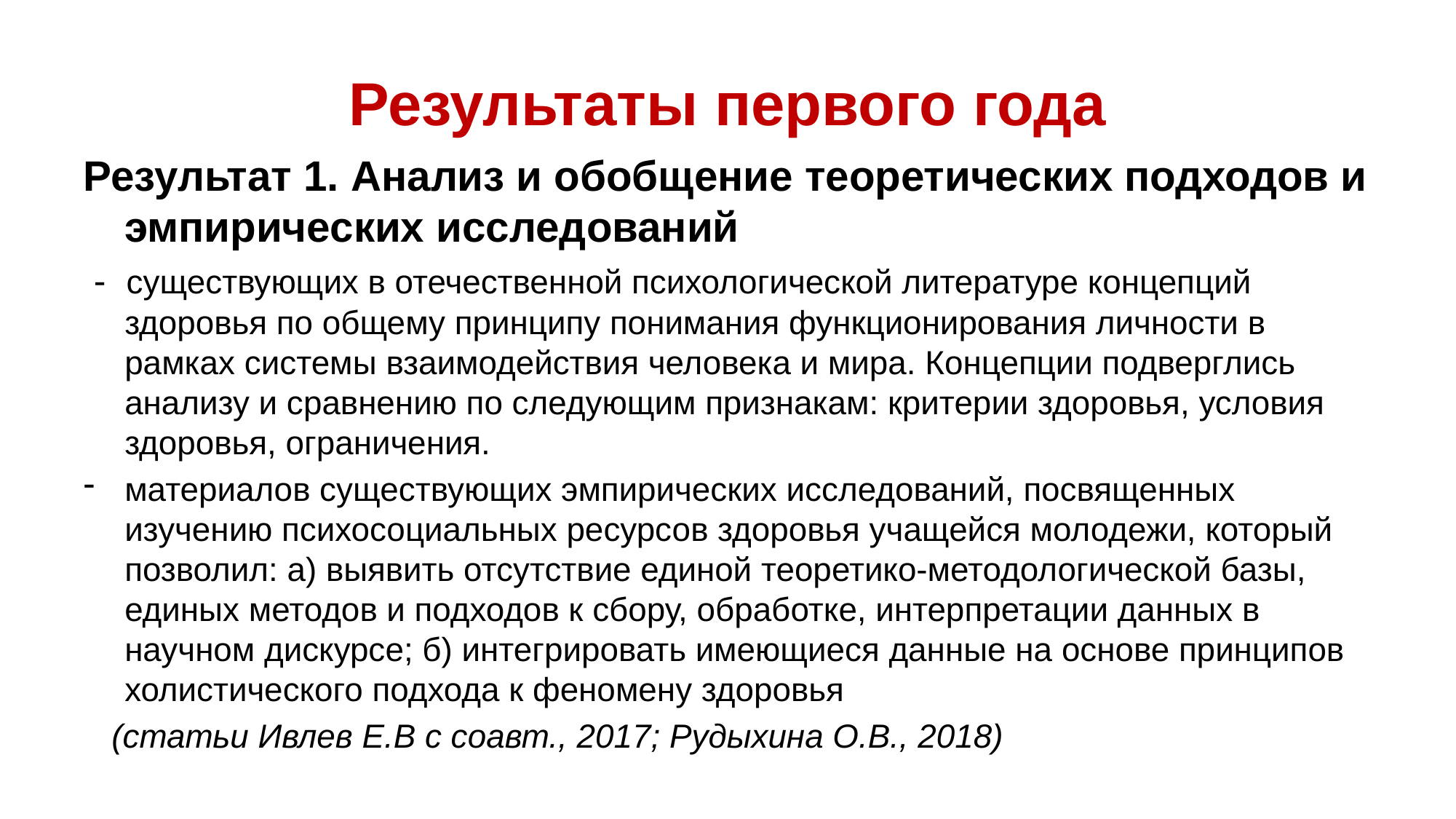

# Результаты первого года
Результат 1. Анализ и обобщение теоретических подходов и эмпирических исследований
 -  существующих в отечественной психологической литературе концепций здоровья по общему принципу понимания функционирования личности в рамках системы взаимодействия человека и мира. Концепции подверглись анализу и сравнению по следующим признакам: критерии здоровья, условия здоровья, ограничения.
материалов существующих эмпирических исследований, посвященных изучению психосоциальных ресурсов здоровья учащейся молодежи, который позволил: а) выявить отсутствие единой теоретико-методологической базы, единых методов и подходов к сбору, обработке, интерпретации данных в научном дискурсе; б) интегрировать имеющиеся данные на основе принципов холистического подхода к феномену здоровья
   (статьи Ивлев Е.В с соавт., 2017; Рудыхина О.В., 2018)